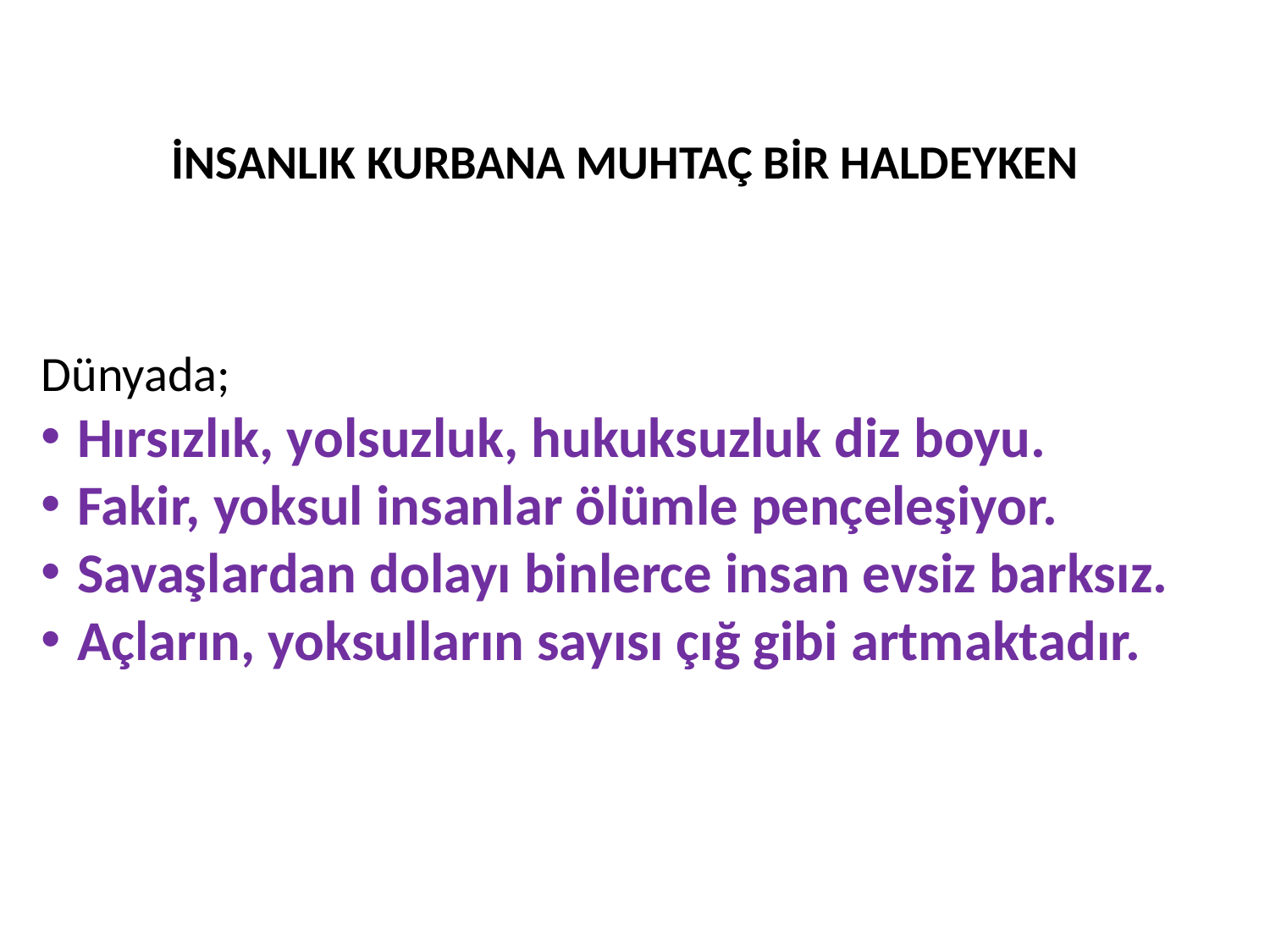

İNSANLIK KURBANA MUHTAÇ BİR HALDEYKEN
Dünyada;
Hırsızlık, yolsuzluk, hukuksuzluk diz boyu.
Fakir, yoksul insanlar ölümle pençeleşiyor.
Savaşlardan dolayı binlerce insan evsiz barksız.
Açların, yoksulların sayısı çığ gibi artmaktadır.